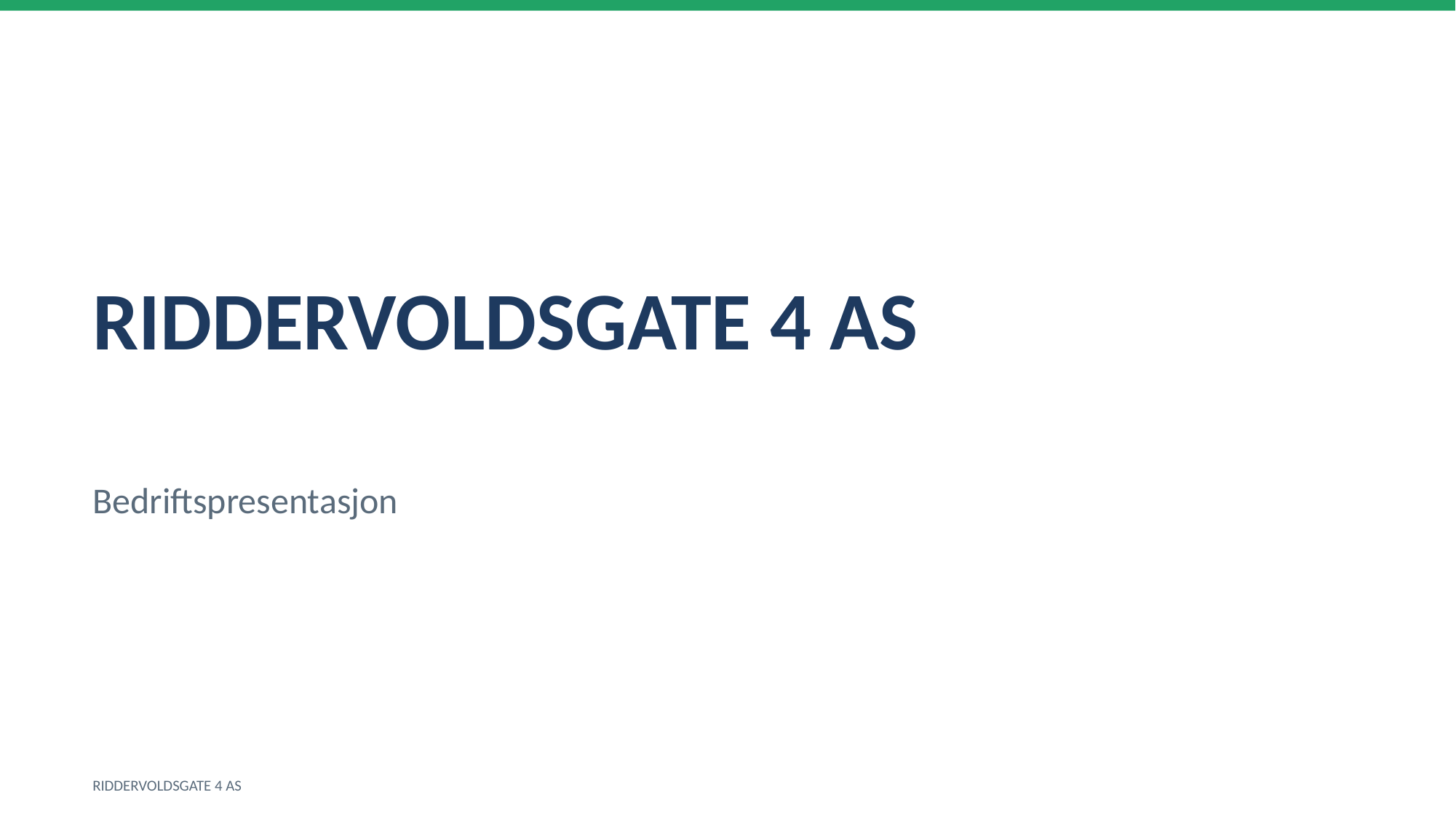

RIDDERVOLDSGATE 4 AS
Bedriftspresentasjon
RIDDERVOLDSGATE 4 AS